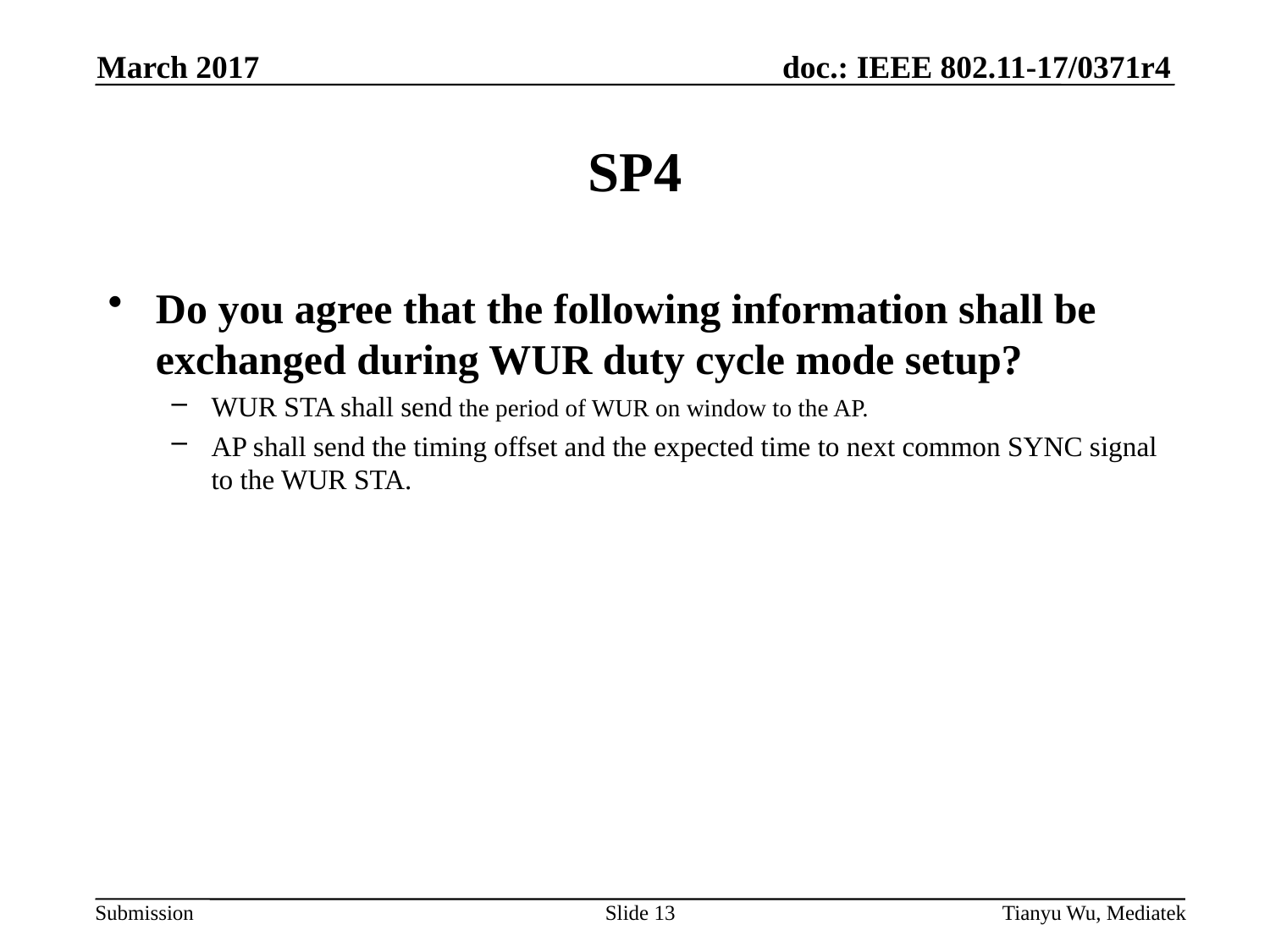

March 2017
# SP4
Do you agree that the following information shall be exchanged during WUR duty cycle mode setup?
WUR STA shall send the period of WUR on window to the AP.
AP shall send the timing offset and the expected time to next common SYNC signal to the WUR STA.
Slide 13
Tianyu Wu, Mediatek